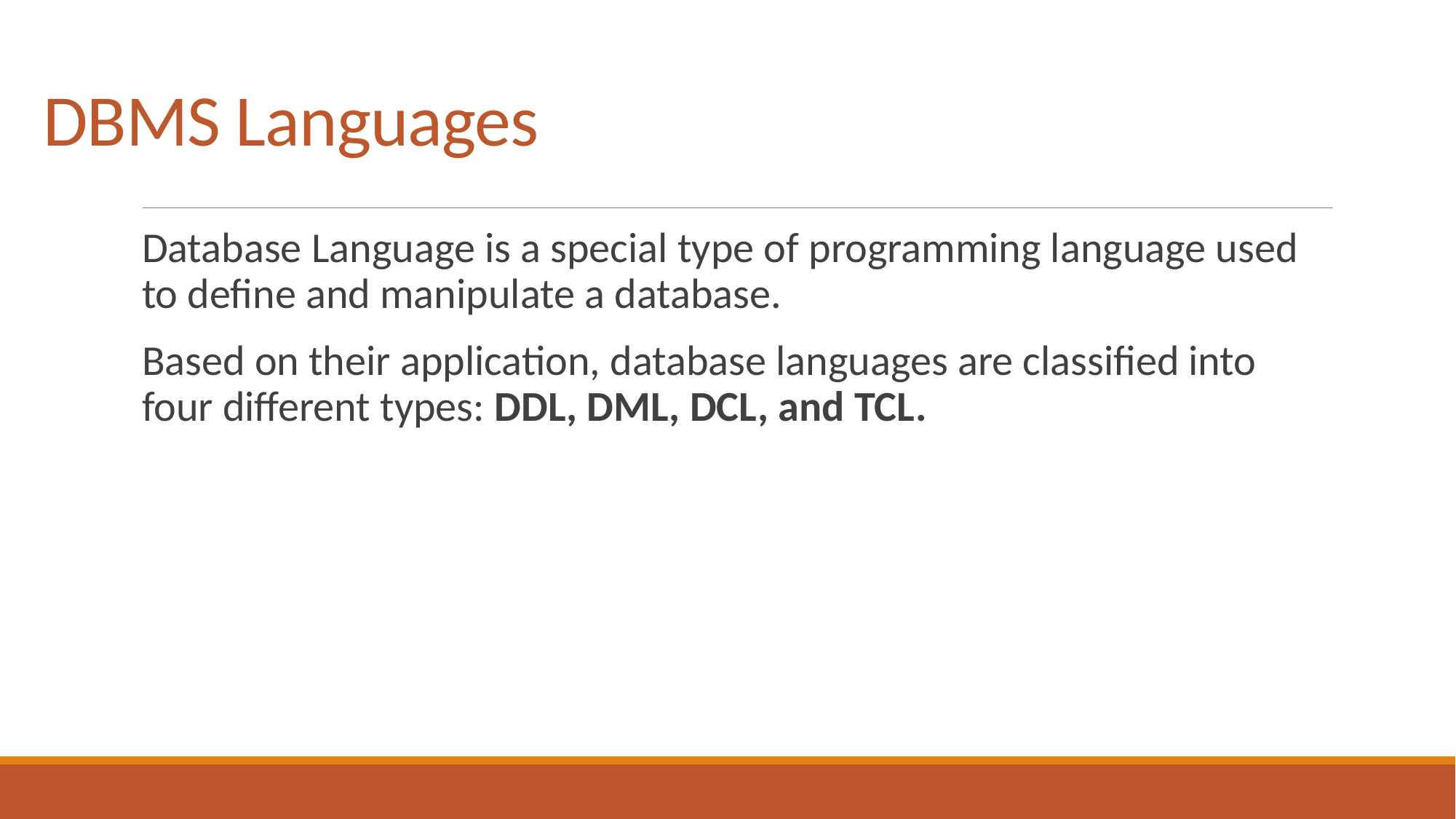

# DBMS Languages

Database Language is a special type of programming language used to define and manipulate a database.
Based on their application, database languages are classified into four different types: DDL, DML, DCL, and TCL.